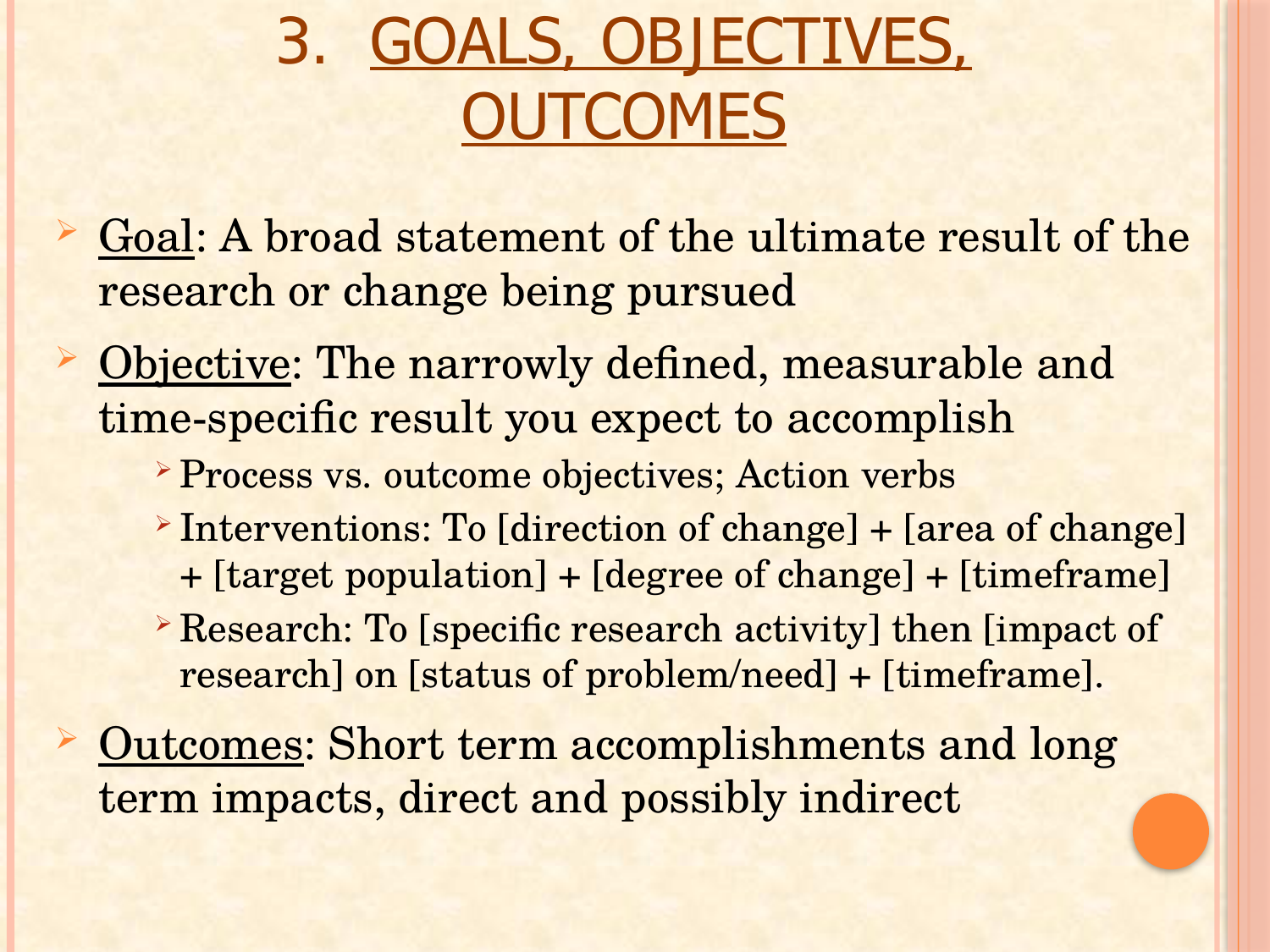

# 3.  Goals, Objectives, Outcomes
Goal: A broad statement of the ultimate result of the research or change being pursued
Objective: The narrowly defined, measurable and time-specific result you expect to accomplish
Process vs. outcome objectives; Action verbs
Interventions: To [direction of change] + [area of change] + [target population] + [degree of change] + [timeframe]
Research: To [specific research activity] then [impact of research] on [status of problem/need] + [timeframe].
Outcomes: Short term accomplishments and long term impacts, direct and possibly indirect